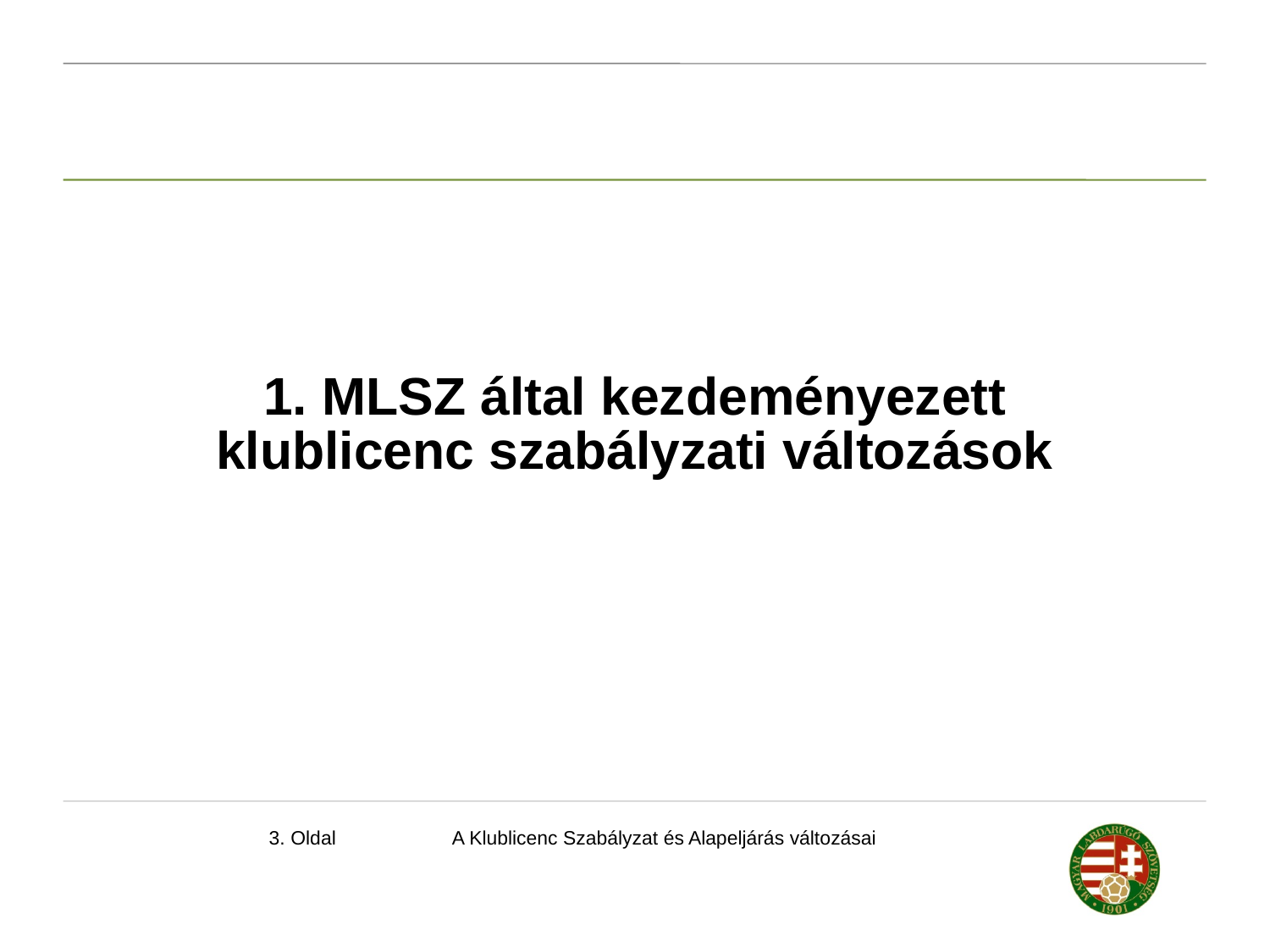

1. MLSZ által kezdeményezett klublicenc szabályzati változások